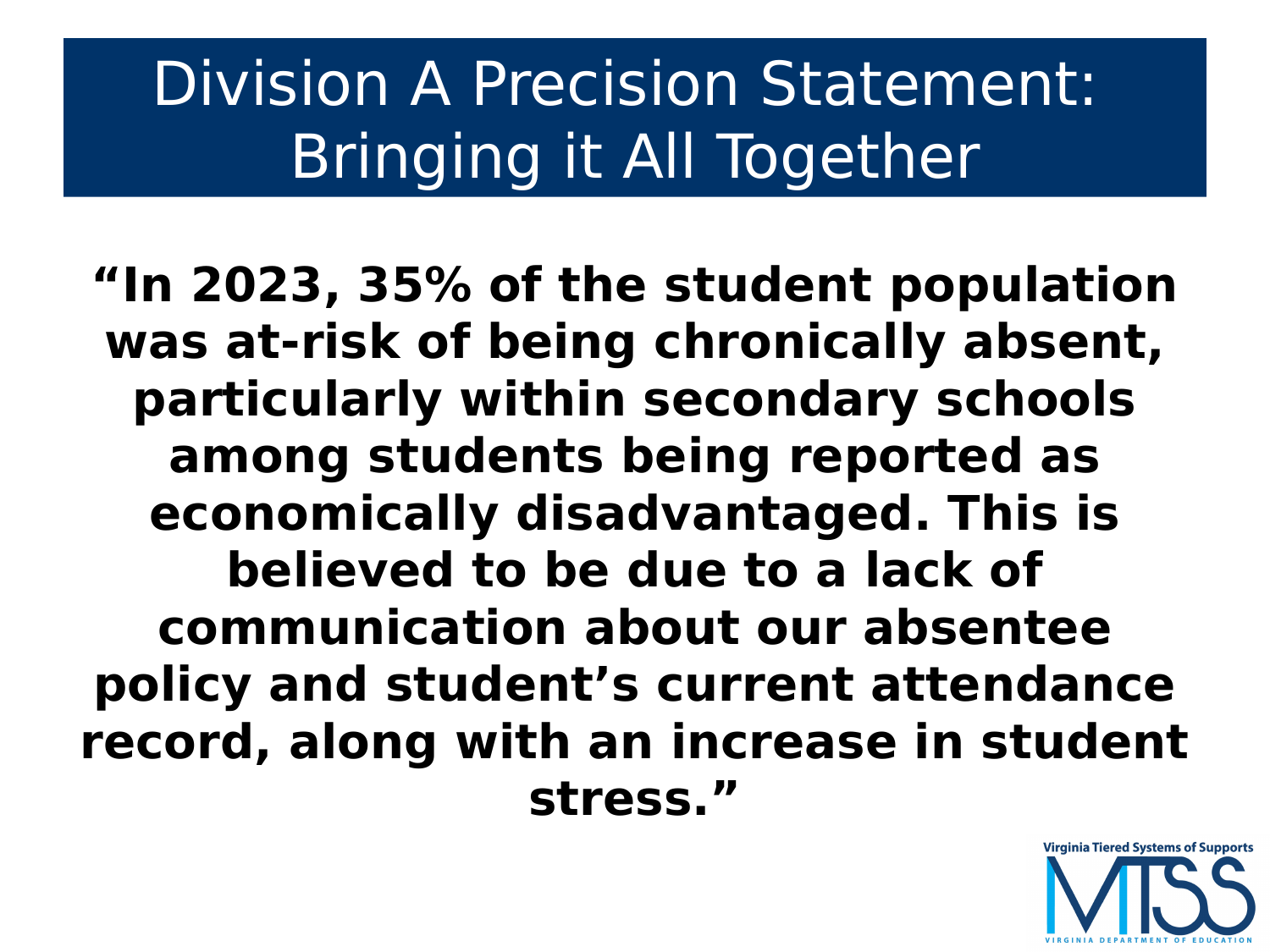

# Division A Precision Statement:
Bringing it All Together
“In 2023, 35% of the student population was at-risk of being chronically absent, particularly within secondary schools among students being reported as economically disadvantaged. This is believed to be due to a lack of communication about our absentee policy and student’s current attendance record, along with an increase in student stress.”